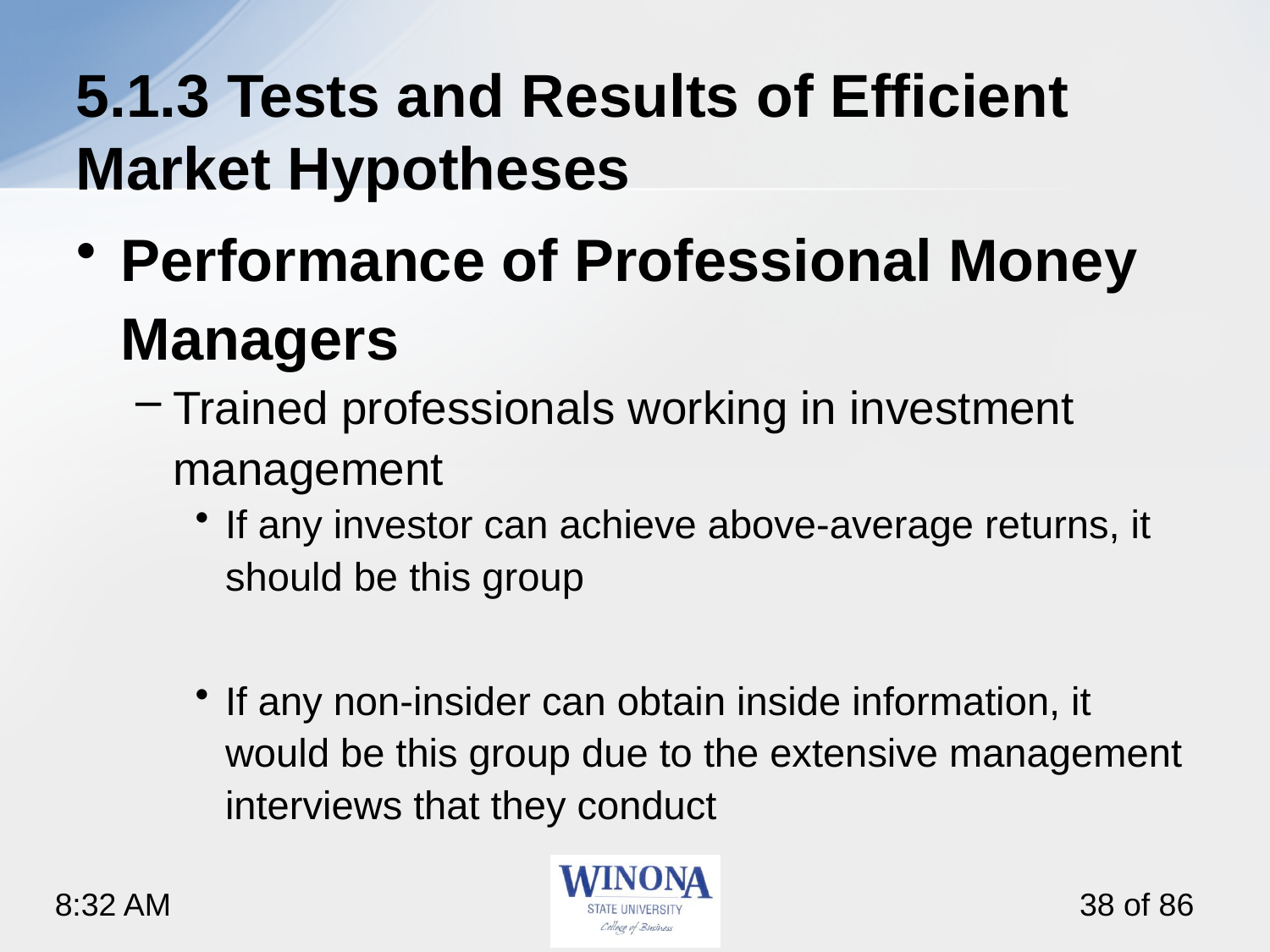

# 5.1.3 Tests and Results of Efficient Market Hypotheses
Performance of Professional Money Managers
Trained professionals working in investment management
If any investor can achieve above-average returns, it should be this group

If any non-insider can obtain inside information, it would be this group due to the extensive management interviews that they conduct